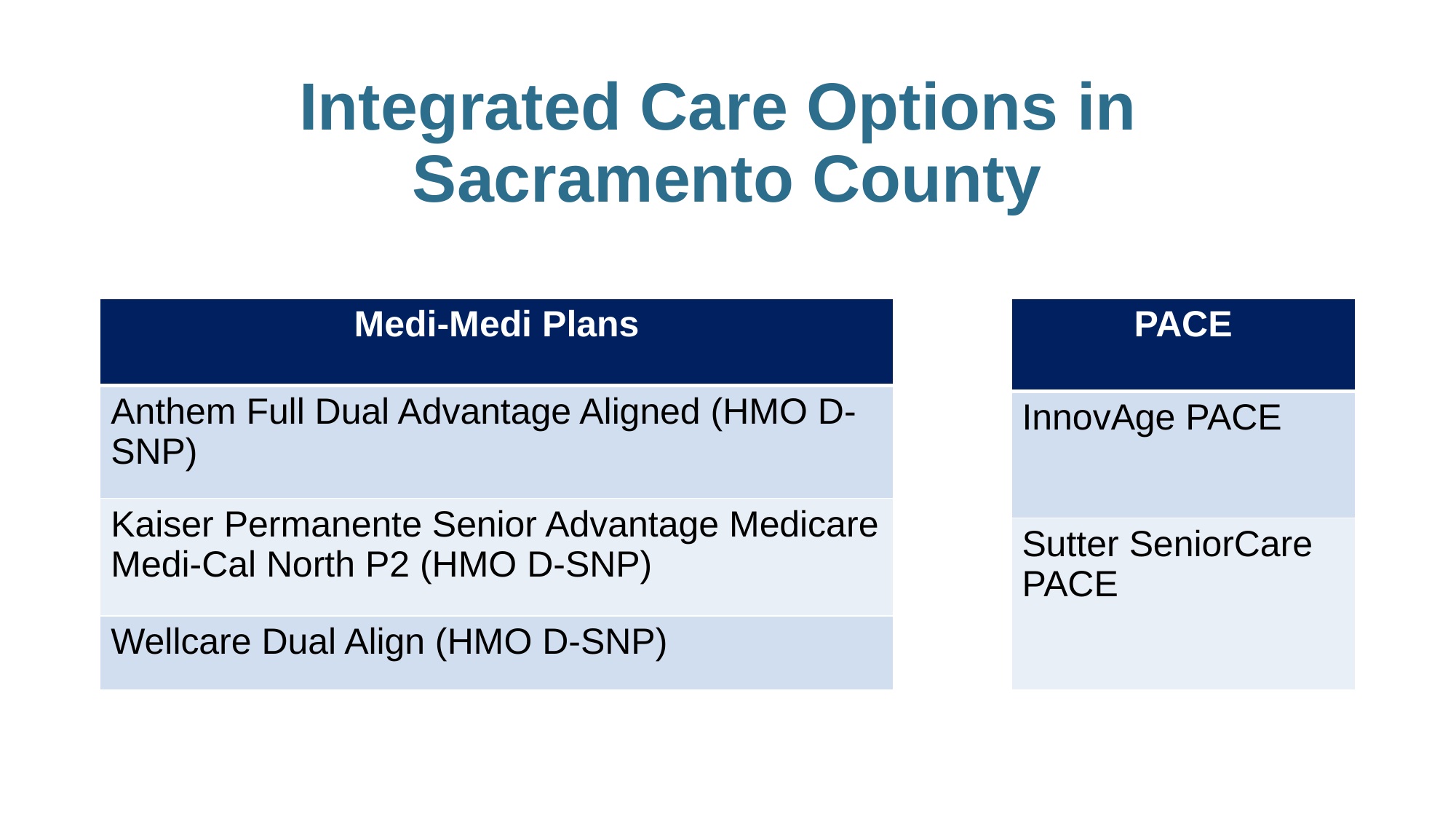

# Integrated Care Options in Sacramento County
| PACE |
| --- |
| InnovAge PACE |
| Sutter SeniorCare PACE |
| Medi-Medi Plans |
| --- |
| Anthem Full Dual Advantage Aligned (HMO D-SNP) ​ |
| Kaiser Permanente Senior Advantage Medicare Medi-Cal North P2 (HMO D-SNP) |
| Wellcare Dual Align (HMO D-SNP) |